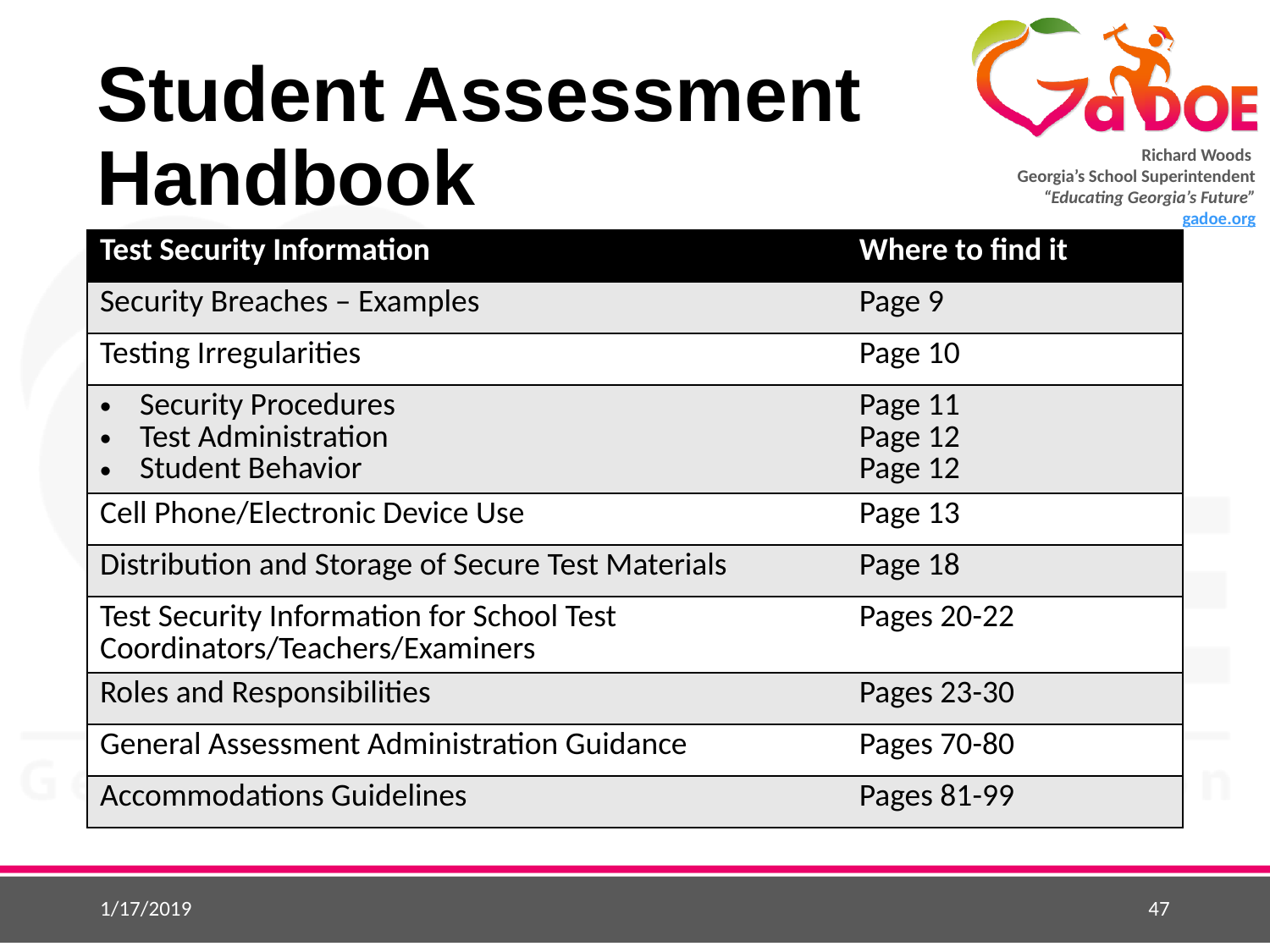

# Student Assessment Handbook
| Test Security Information | Where to find it |
| --- | --- |
| Security Breaches – Examples | Page 9 |
| Testing Irregularities | Page 10 |
| Security Procedures Test Administration Student Behavior | Page 11 Page 12 Page 12 |
| Cell Phone/Electronic Device Use | Page 13 |
| Distribution and Storage of Secure Test Materials | Page 18 |
| Test Security Information for School Test Coordinators/Teachers/Examiners | Pages 20-22 |
| Roles and Responsibilities | Pages 23-30 |
| General Assessment Administration Guidance | Pages 70-80 |
| Accommodations Guidelines | Pages 81-99 |
1/17/2019
47